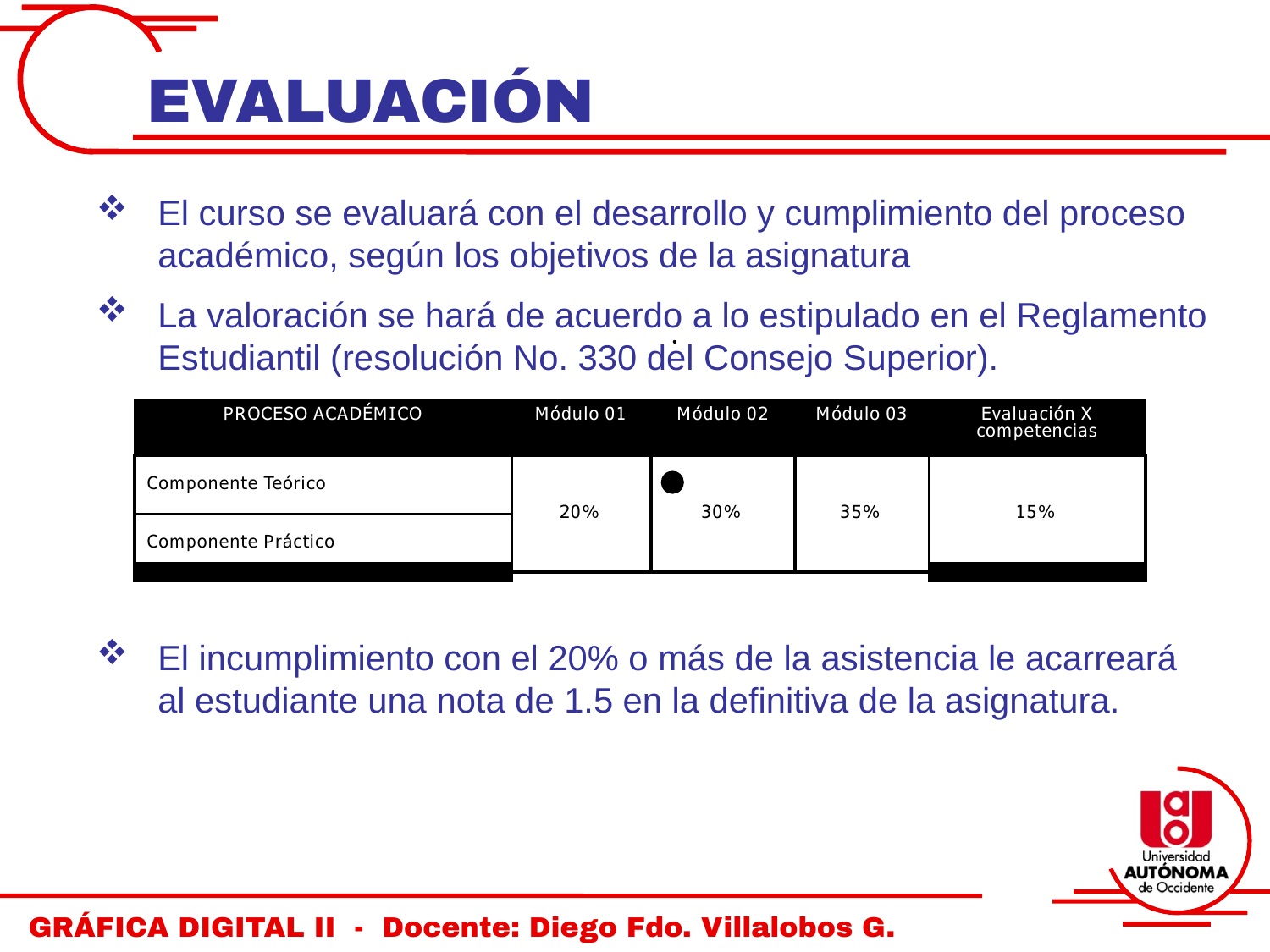

EVALUACIÓN
El curso se evaluará con el desarrollo y cumplimiento del proceso académico, según los objetivos de la asignatura
La valoración se hará de acuerdo a lo estipulado en el Reglamento Estudiantil (resolución No. 330 del Consejo Superior).

El incumplimiento con el 20% o más de la asistencia le acarreará al estudiante una nota de 1.5 en la definitiva de la asignatura.

| PROCESO ACADÉMICO | Módulo 01 | Módulo 02 | Módulo 03 | Evaluación X competencias |
| --- | --- | --- | --- | --- |
| Componente Teórico | 20% | 30% | 35% | 15% |
| Componente Práctico |  |  |  |  |